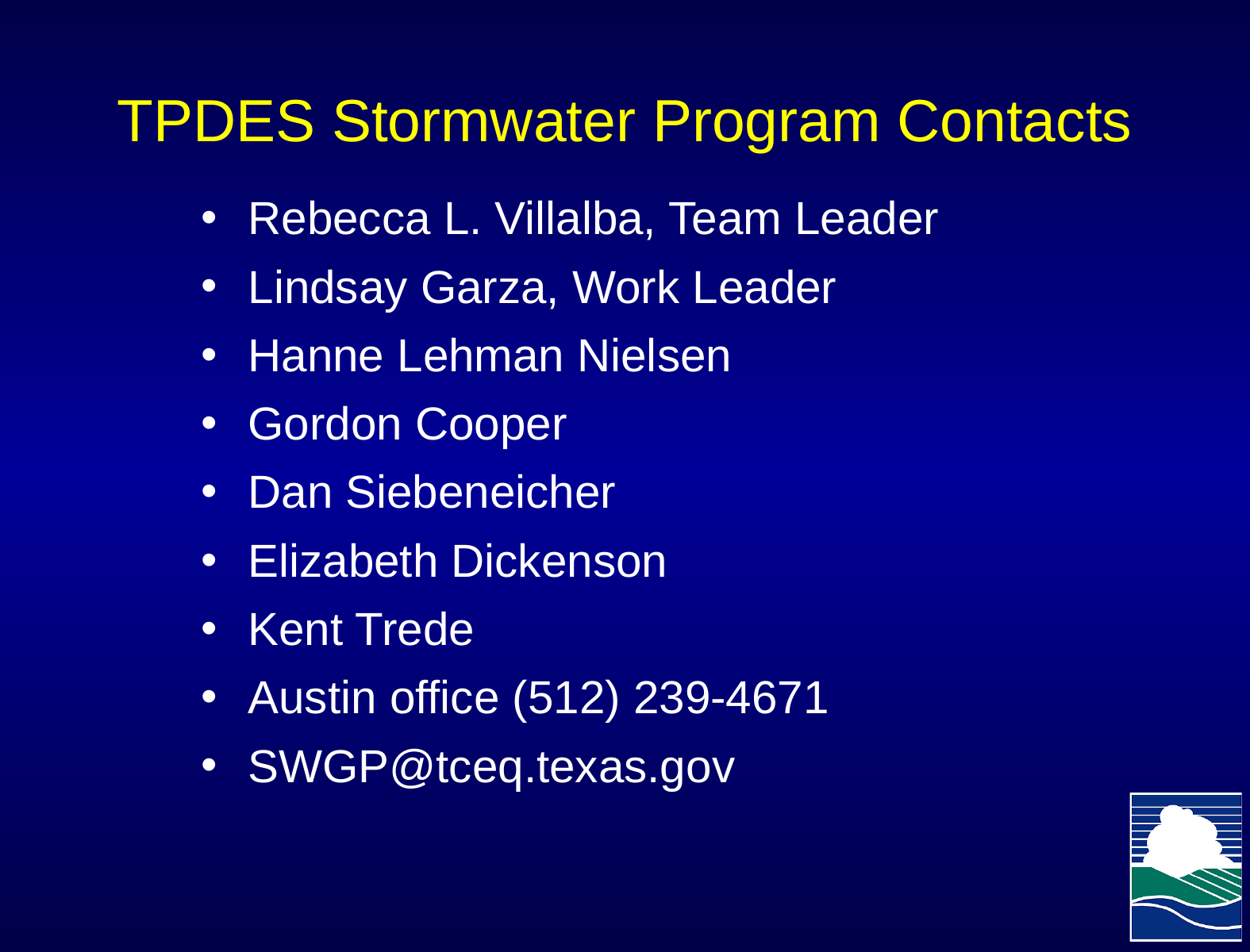

# TPDES Stormwater Program Contacts
Rebecca L. Villalba, Team Leader
Lindsay Garza, Work Leader
Hanne Lehman Nielsen
Gordon Cooper
Dan Siebeneicher
Elizabeth Dickenson
Kent Trede
Austin office (512) 239-4671
SWGP@tceq.texas.gov